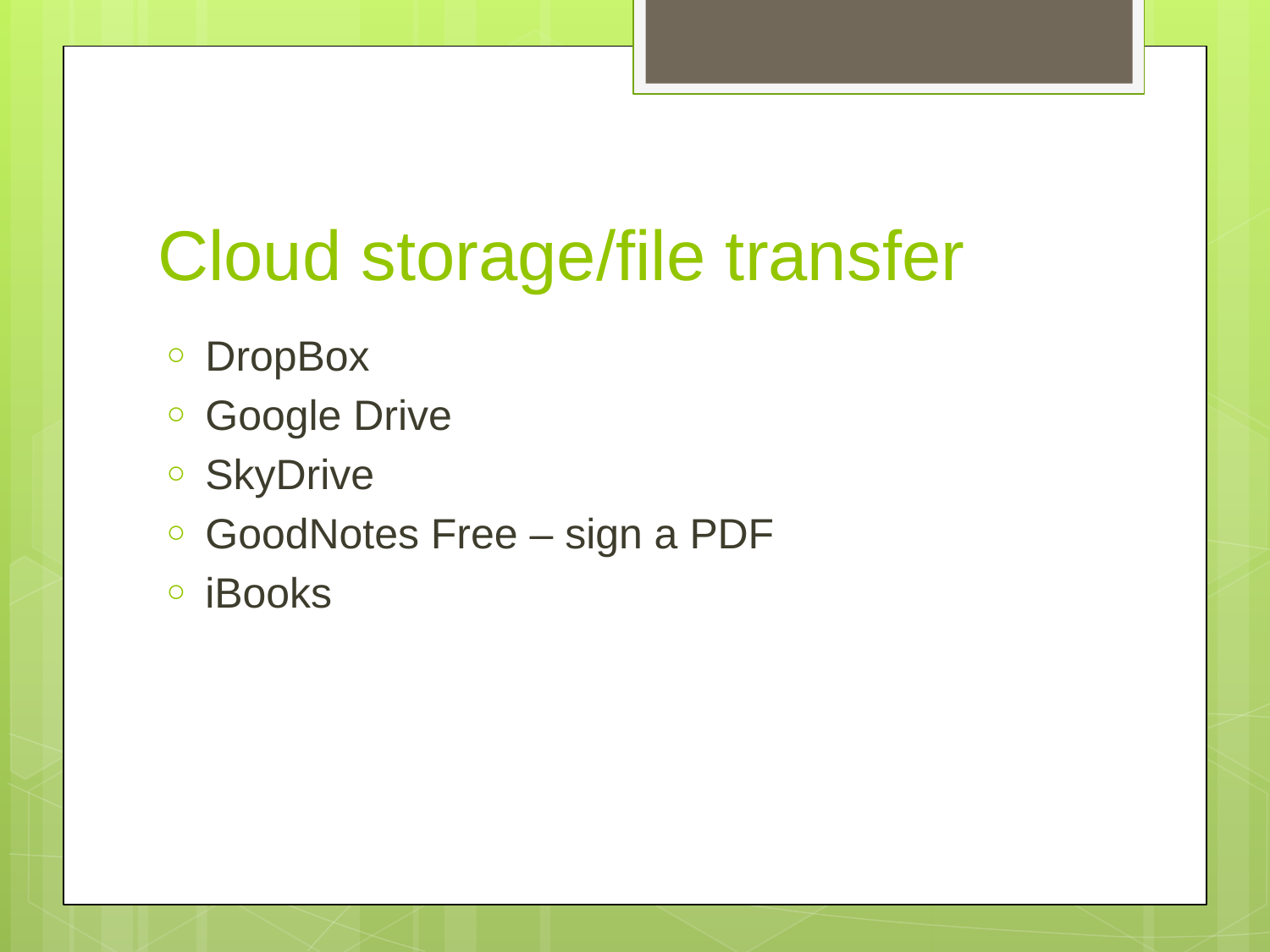

# Cloud storage/file transfer
DropBox
Google Drive
SkyDrive
GoodNotes Free – sign a PDF
iBooks